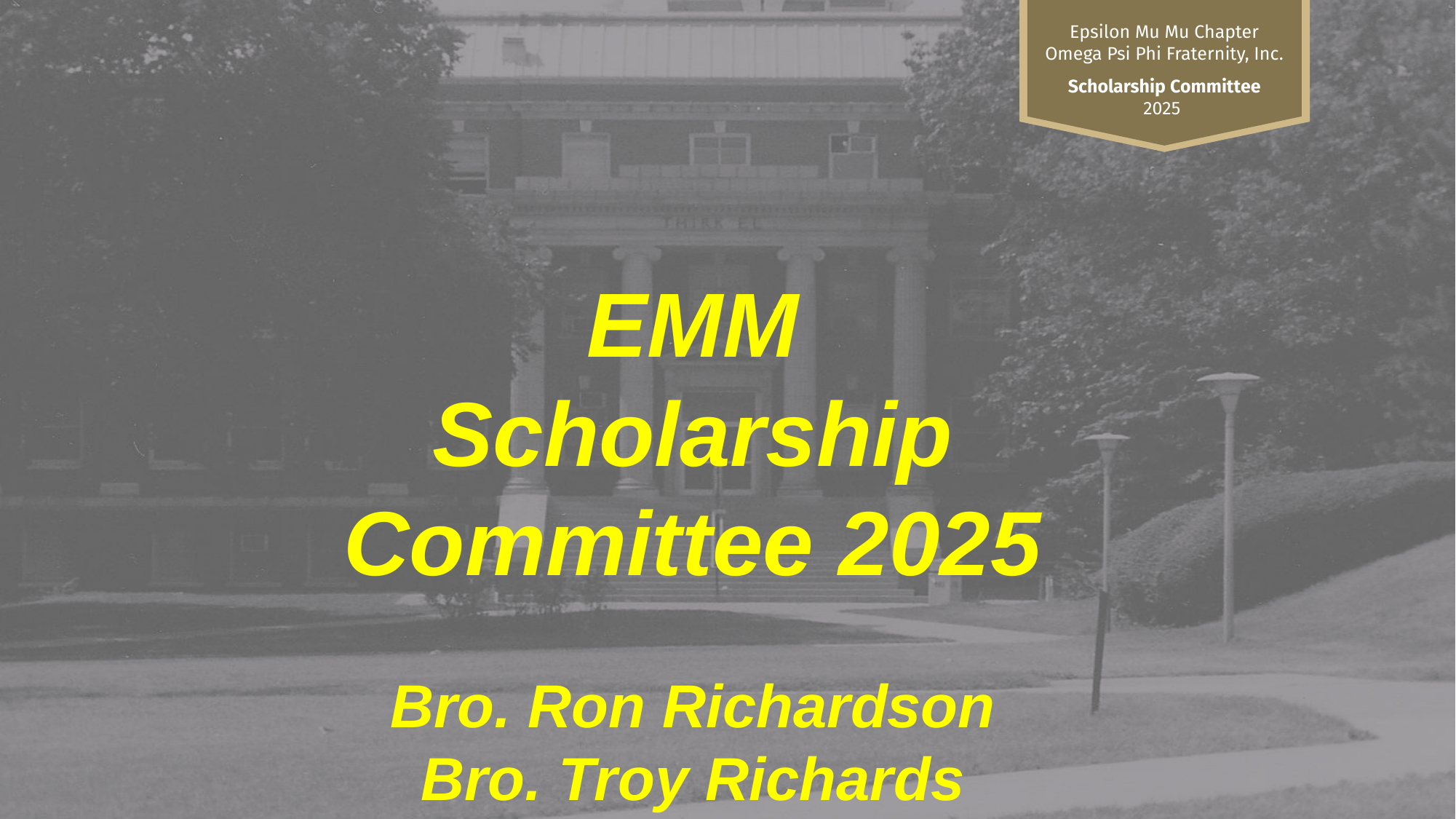

Epsilon Mu Mu Chapter
Omega Psi Phi Fraternity, Inc.

Scholarship Committee
2025
EMM Scholarship Committee 2025

Bro. Ron Richardson
Bro. Troy Richards